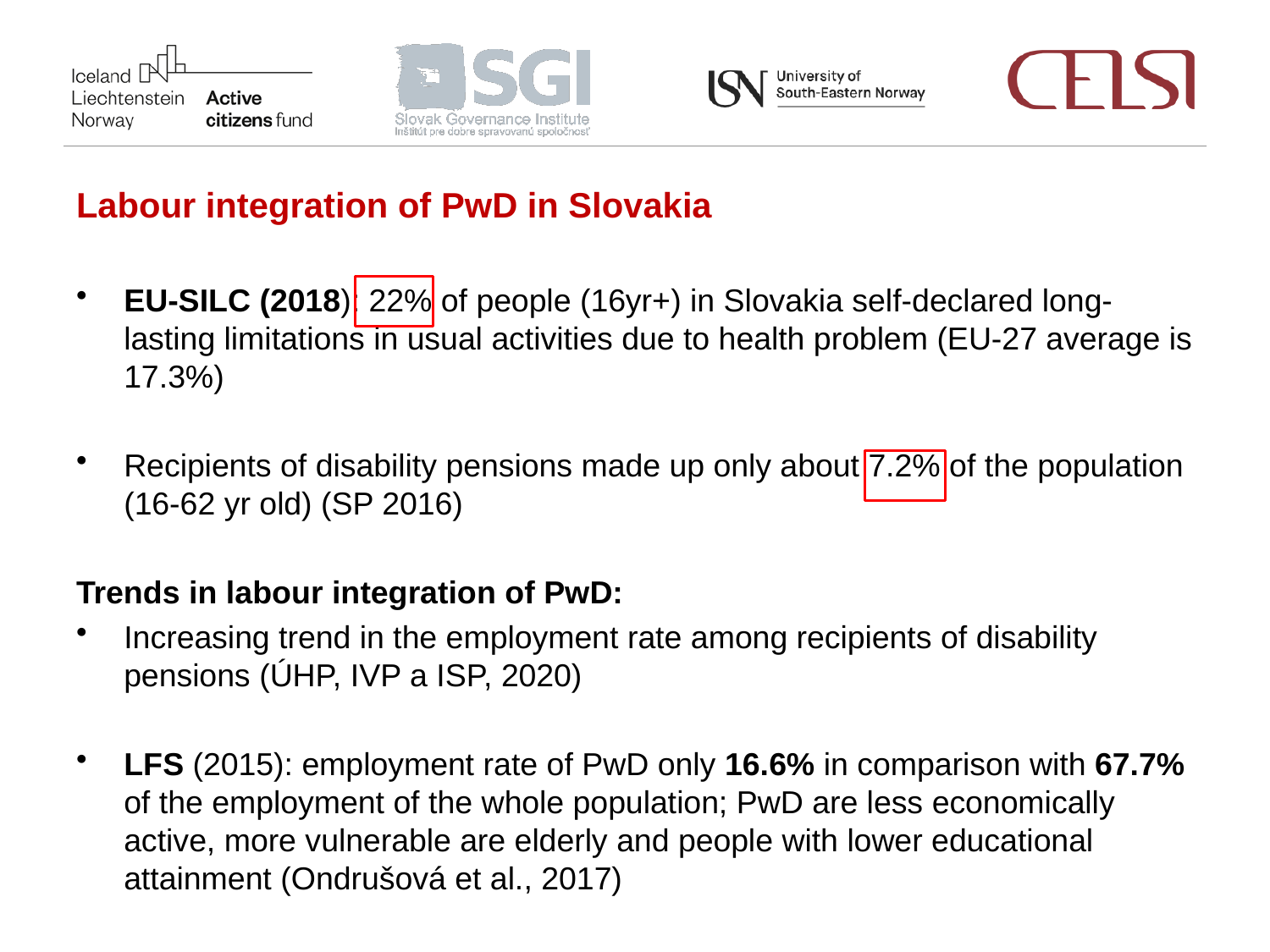

Labour integration of PwD in Slovakia

EU-SILC (2018): 22% of people (16yr+) in Slovakia self-declared long-lasting limitations in usual activities due to health problem (EU-27 average is 17.3%)

Recipients of disability pensions made up only about 7.2% of the population (16-62 yr old) (SP 2016)

Trends in labour integration of PwD:
Increasing trend in the employment rate among recipients of disability pensions (ÚHP, IVP a ISP, 2020)

LFS (2015): employment rate of PwD only 16.6% in comparison with 67.7% of the employment of the whole population; PwD are less economically active, more vulnerable are elderly and people with lower educational attainment (Ondrušová et al., 2017)